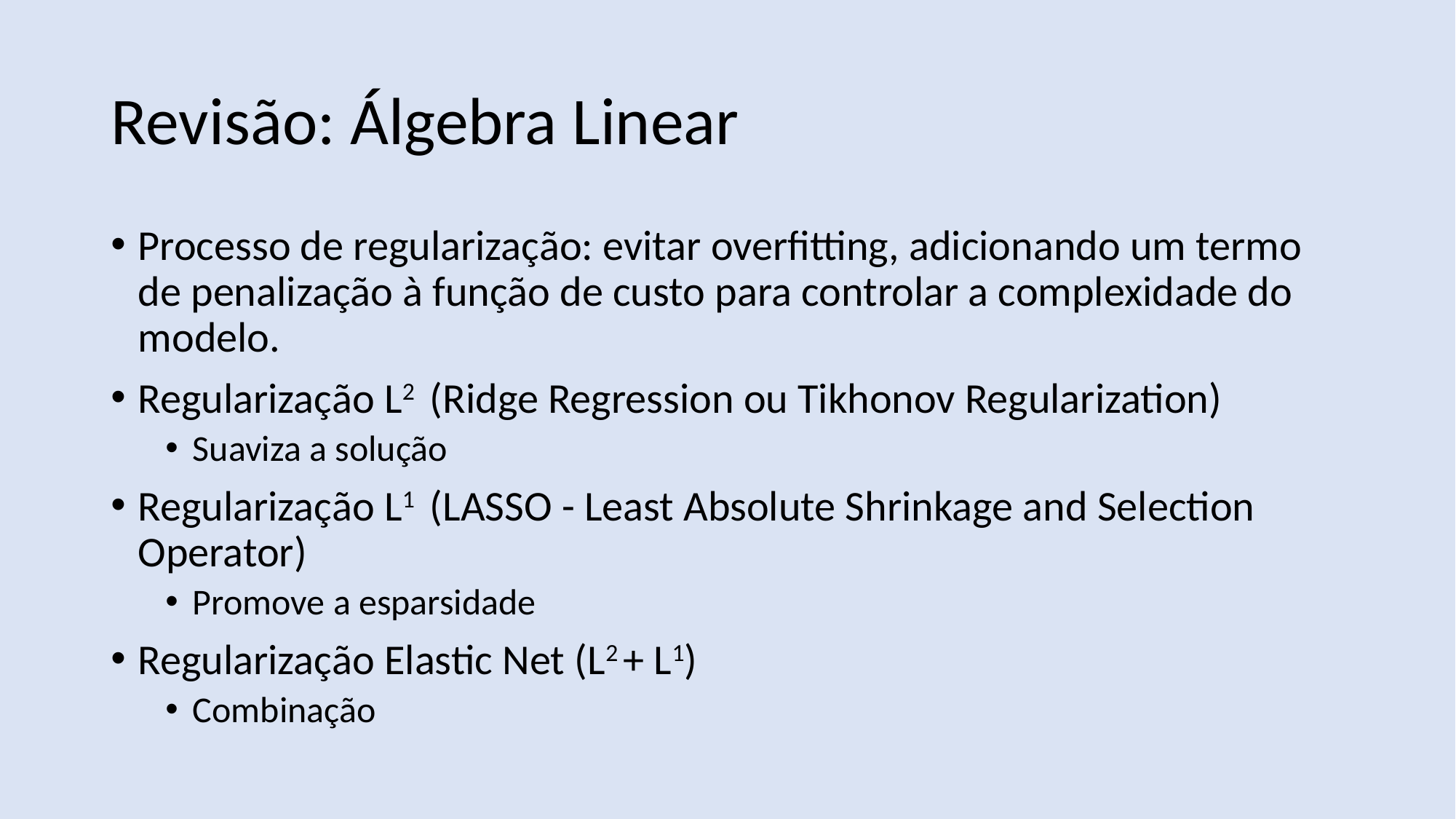

# Revisão: Álgebra Linear
Processo de regularização: evitar overfitting, adicionando um termo de penalização à função de custo para controlar a complexidade do modelo.
Regularização L2 ​ (Ridge Regression ou Tikhonov Regularization)
Suaviza a solução
Regularização L1 ​ (LASSO - Least Absolute Shrinkage and Selection Operator)
Promove a esparsidade
Regularização Elastic Net (L2 ​+ L1)
Combinação